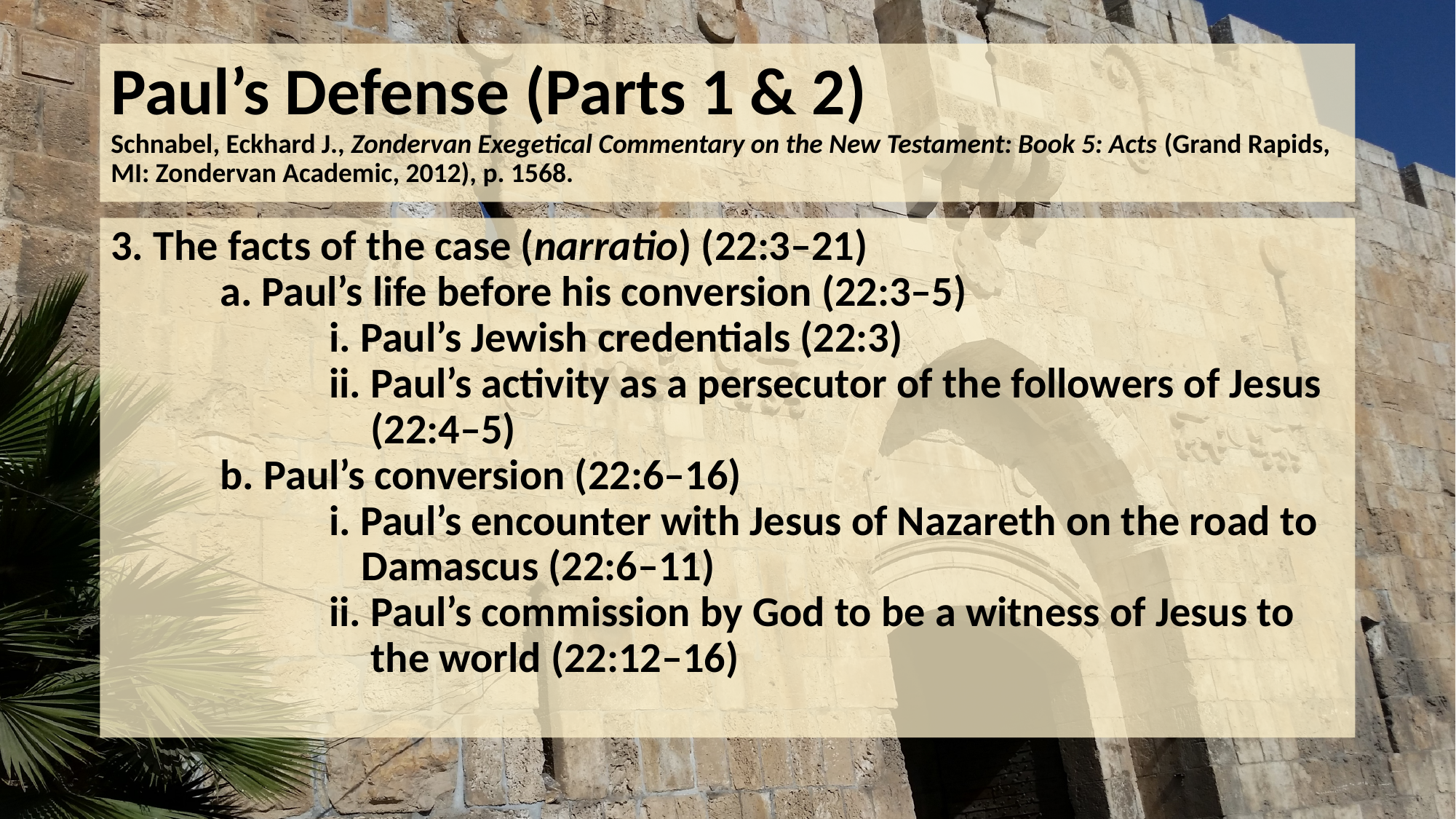

# Paul’s Defense (Parts 1 & 2) Schnabel, Eckhard J., Zondervan Exegetical Commentary on the New Testament: Book 5: Acts (Grand Rapids, MI: Zondervan Academic, 2012), p. 1568.
3. The facts of the case (narratio) (22:3–21)
	a. Paul’s life before his conversion (22:3–5)
		i. Paul’s Jewish credentials (22:3)
		ii. Paul’s activity as a persecutor of the followers of Jesus
                           (22:4–5)
	b. Paul’s conversion (22:6–16)
		i. Paul’s encounter with Jesus of Nazareth on the road to
                          Damascus (22:6–11)
		ii. Paul’s commission by God to be a witness of Jesus to
                           the world (22:12–16)